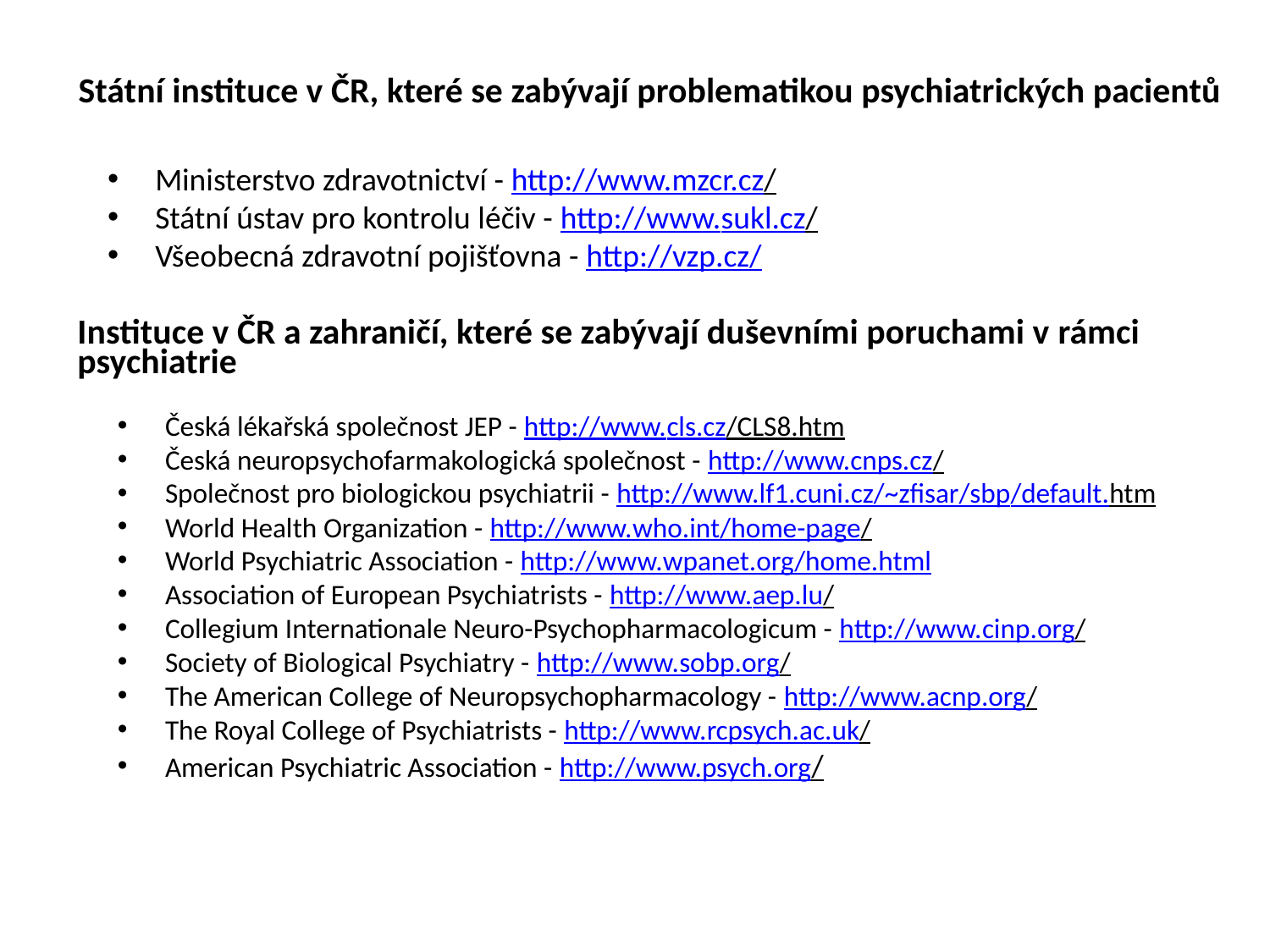

# Státní instituce v ČR, které se zabývají problematikou psychiatrických pacientů
Ministerstvo zdravotnictví - http://www.mzcr.cz/
Státní ústav pro kontrolu léčiv - http://www.sukl.cz/
Všeobecná zdravotní pojišťovna - http://vzp.cz/
Instituce v ČR a zahraničí, které se zabývají duševními poruchami v rámci psychiatrie
Česká lékařská společnost JEP - http://www.cls.cz/CLS8.htm
Česká neuropsychofarmakologická společnost - http://www.cnps.cz/
Společnost pro biologickou psychiatrii - http://www.lf1.cuni.cz/~zfisar/sbp/default.htm
World Health Organization - http://www.who.int/home-page/
World Psychiatric Association - http://www.wpanet.org/home.html
Association of European Psychiatrists - http://www.aep.lu/
Collegium Internationale Neuro-Psychopharmacologicum - http://www.cinp.org/
Society of Biological Psychiatry - http://www.sobp.org/
The American College of Neuropsychopharmacology - http://www.acnp.org/
The Royal College of Psychiatrists - http://www.rcpsych.ac.uk/
American Psychiatric Association - http://www.psych.org/